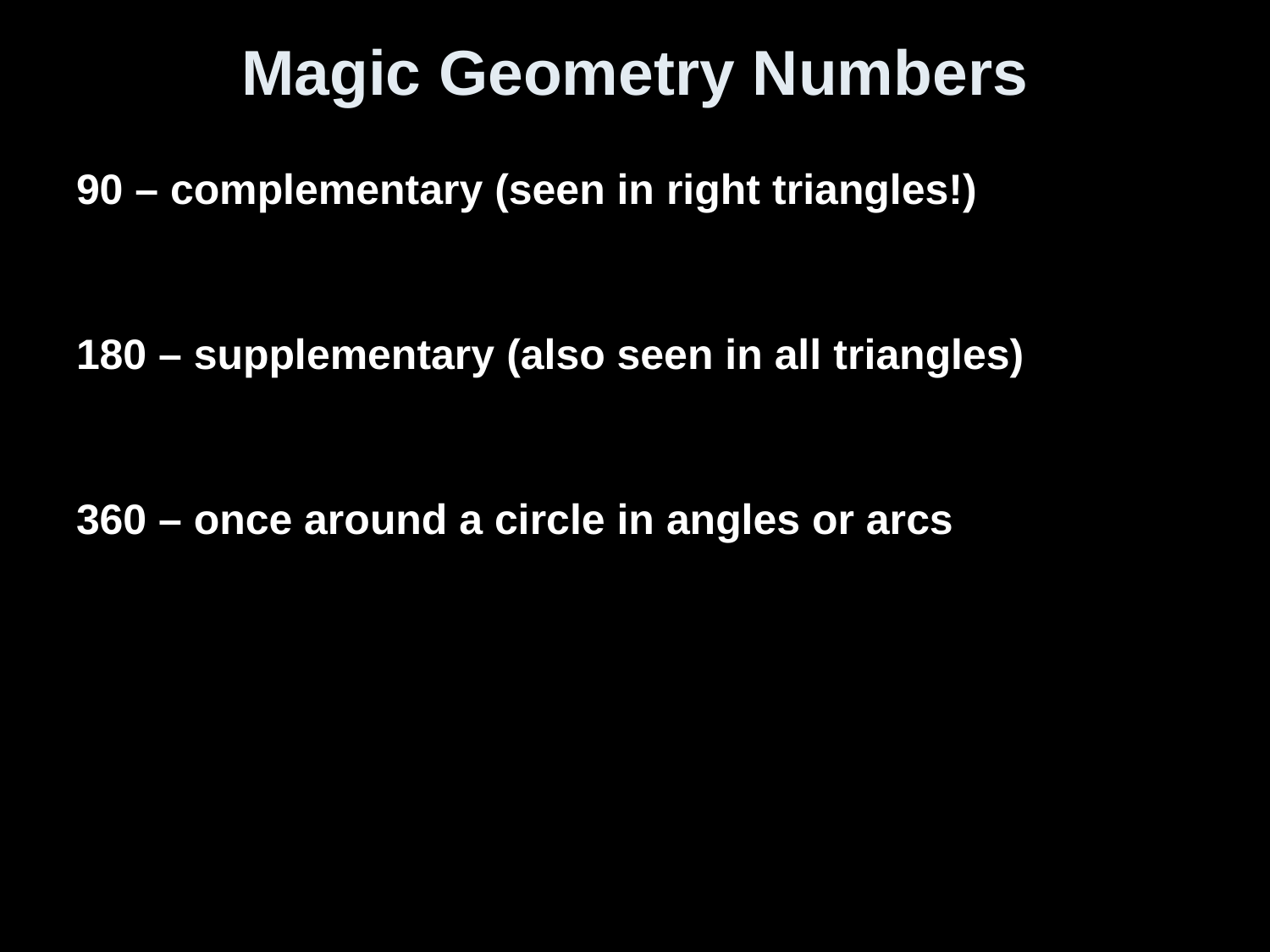

# Magic Geometry Numbers
90 – complementary (seen in right triangles!)

180 – supplementary (also seen in all triangles)

360 – once around a circle in angles or arcs